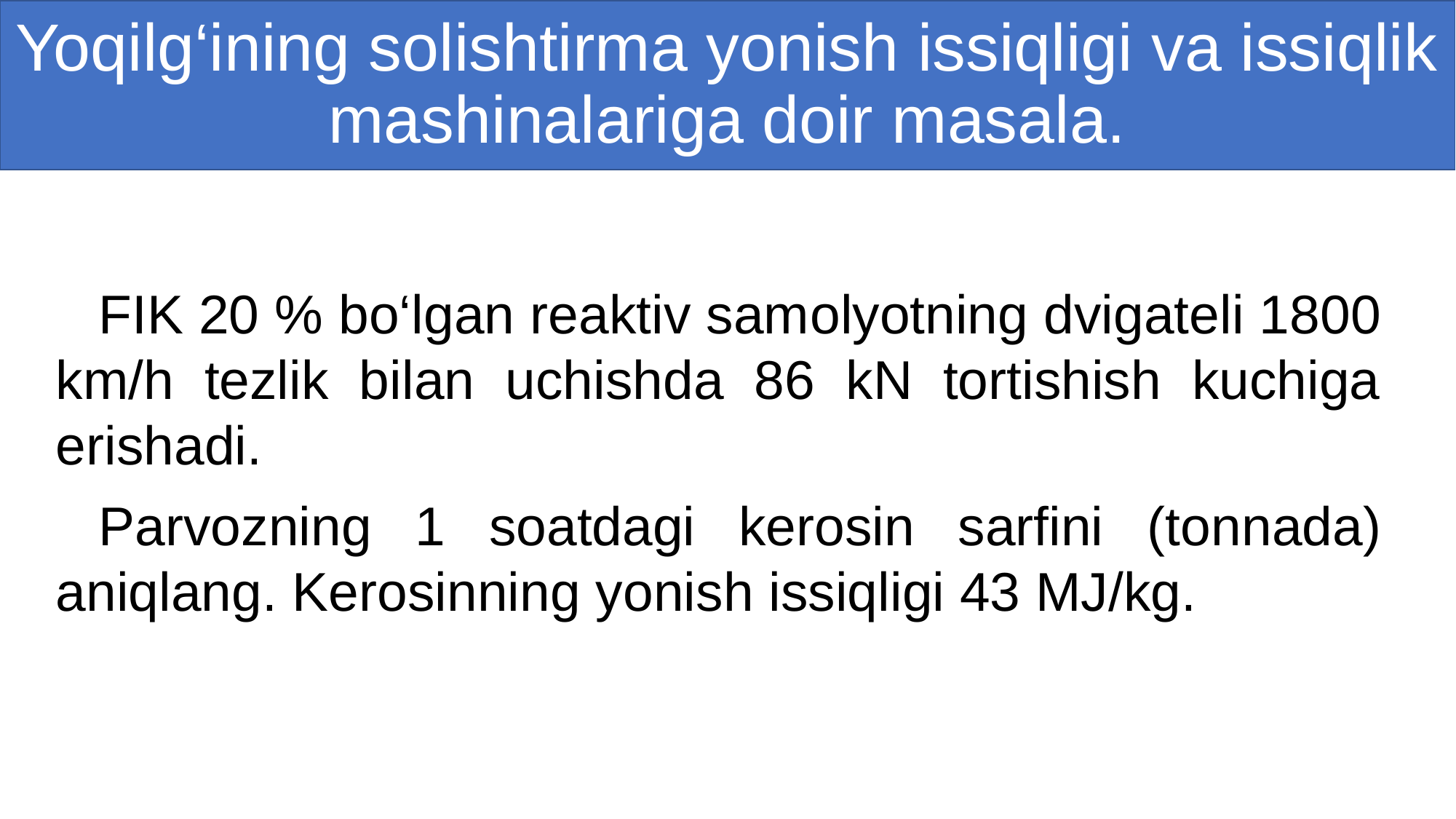

# Yoqilg‘ining solishtirma yonish issiqligi va issiqlik mashinalariga doir masala.
FIK 20 % bo‘lgan reaktiv samolyotning dvigateli 1800 km/h tezlik bilan uchishda 86 kN tortishish kuchiga erishadi.
Parvozning 1 soatdagi kerosin sarfini (tonnada) aniqlang. Kerosinning yonish issiqligi 43 MJ/kg.